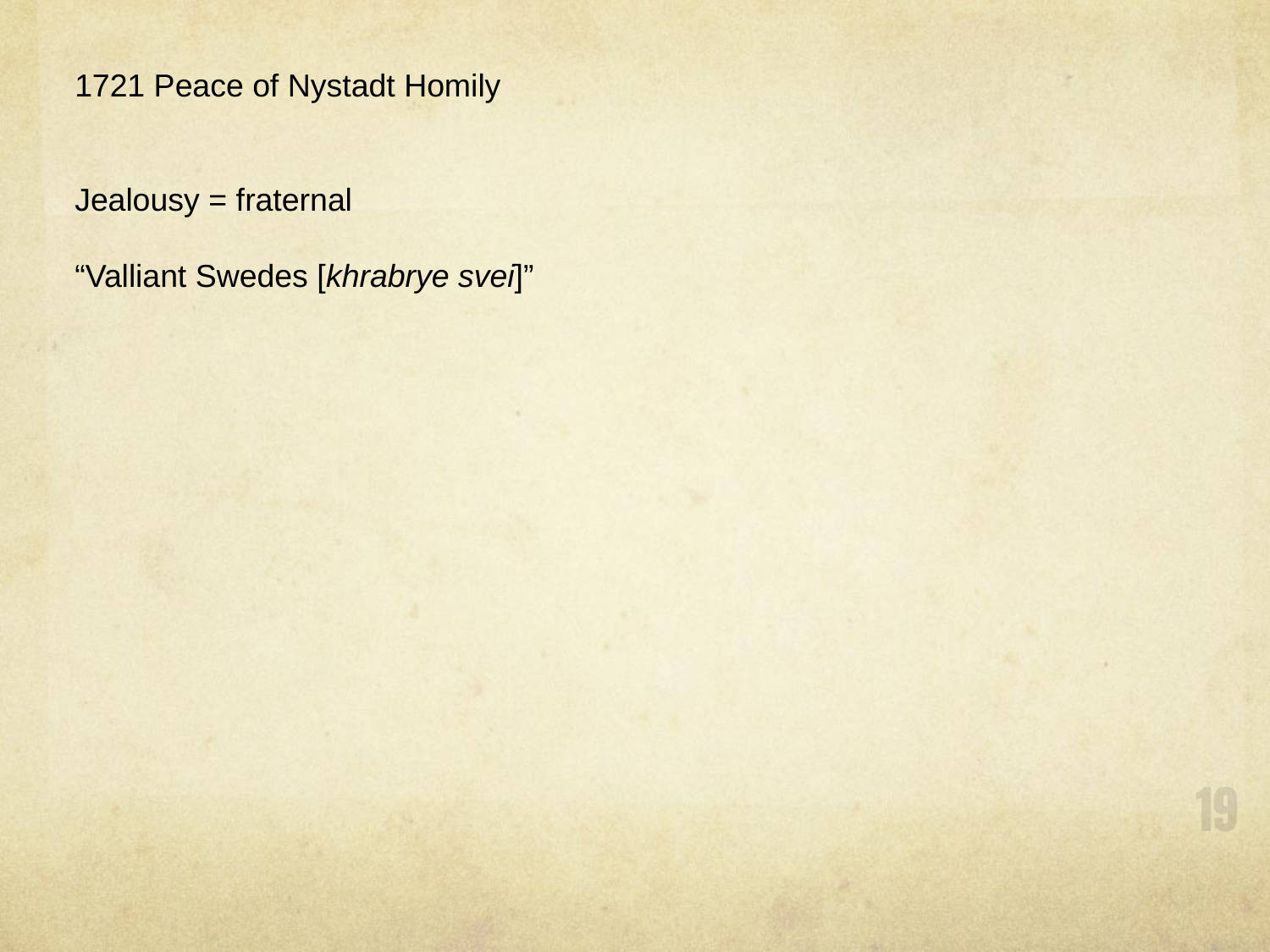

1721 Peace of Nystadt Homily

Jealousy = fraternal

“Valliant Swedes [khrabrye svei]”
19